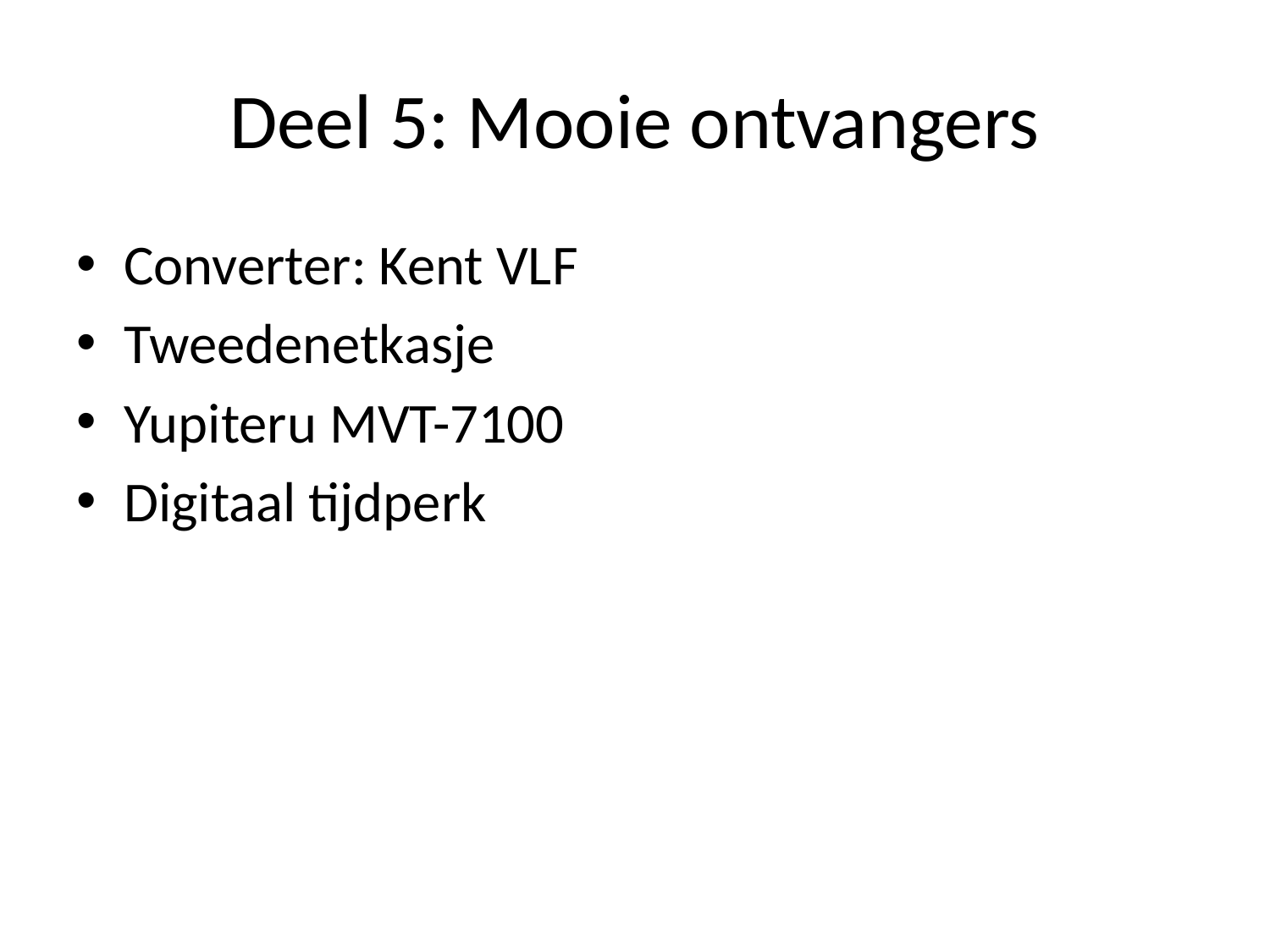

# Deel 5: Mooie ontvangers
Converter: Kent VLF
Tweedenetkasje
Yupiteru MVT-7100
Digitaal tijdperk